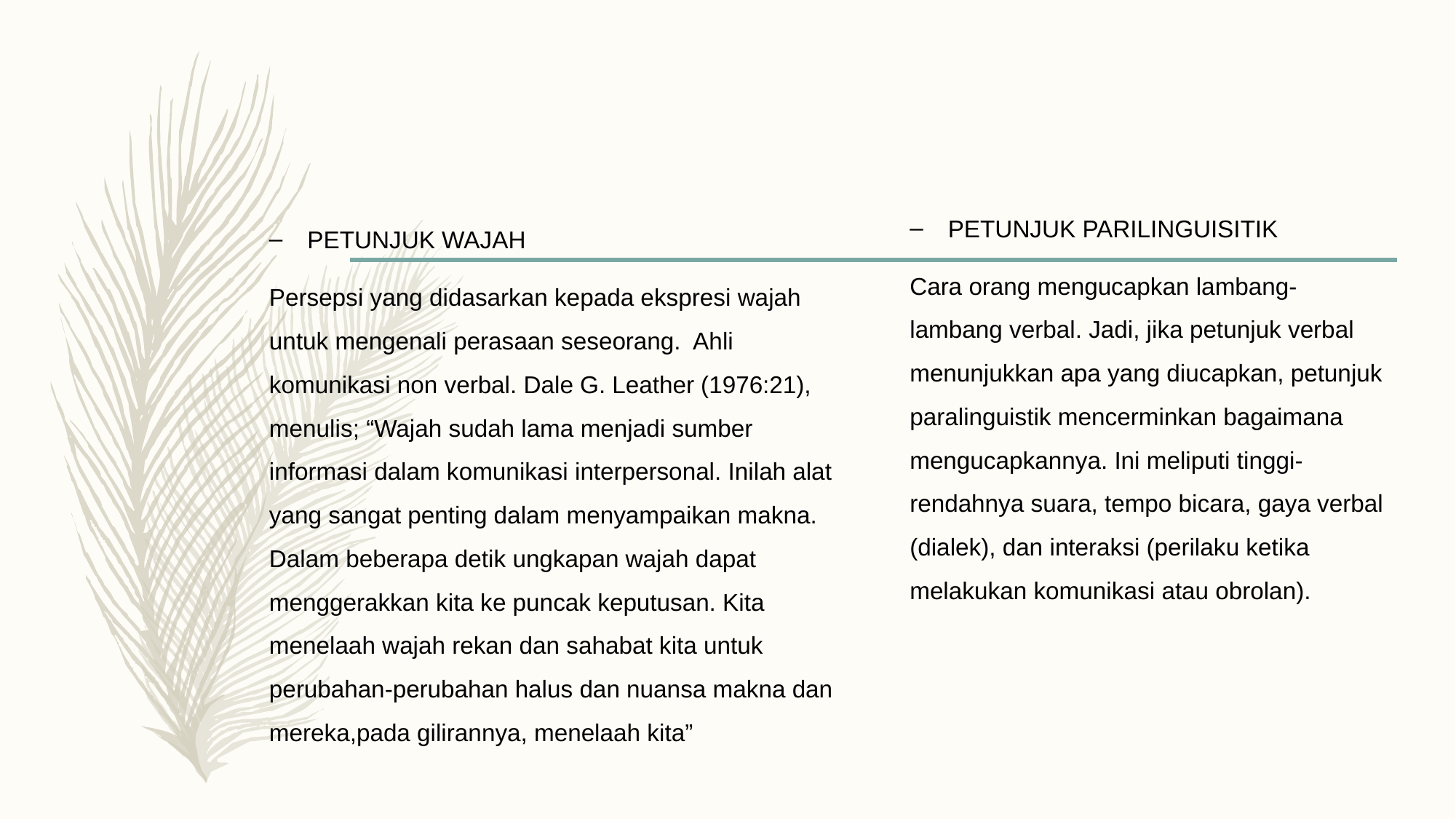

PETUNJUK WAJAH
Persepsi yang didasarkan kepada ekspresi wajah untuk mengenali perasaan seseorang.  Ahli komunikasi non verbal. Dale G. Leather (1976:21), menulis; “Wajah sudah lama menjadi sumber informasi dalam komunikasi interpersonal. Inilah alat yang sangat penting dalam menyampaikan makna. Dalam beberapa detik ungkapan wajah dapat menggerakkan kita ke puncak keputusan. Kita menelaah wajah rekan dan sahabat kita untuk perubahan-perubahan halus dan nuansa makna dan mereka,pada gilirannya, menelaah kita”

PETUNJUK PARILINGUISITIK
Cara orang mengucapkan lambang-lambang verbal. Jadi, jika petunjuk verbal menunjukkan apa yang diucapkan, petunjuk paralinguistik mencerminkan bagaimana mengucapkannya. Ini meliputi tinggi-rendahnya suara, tempo bicara, gaya verbal (dialek), dan interaksi (perilaku ketika melakukan komunikasi atau obrolan).